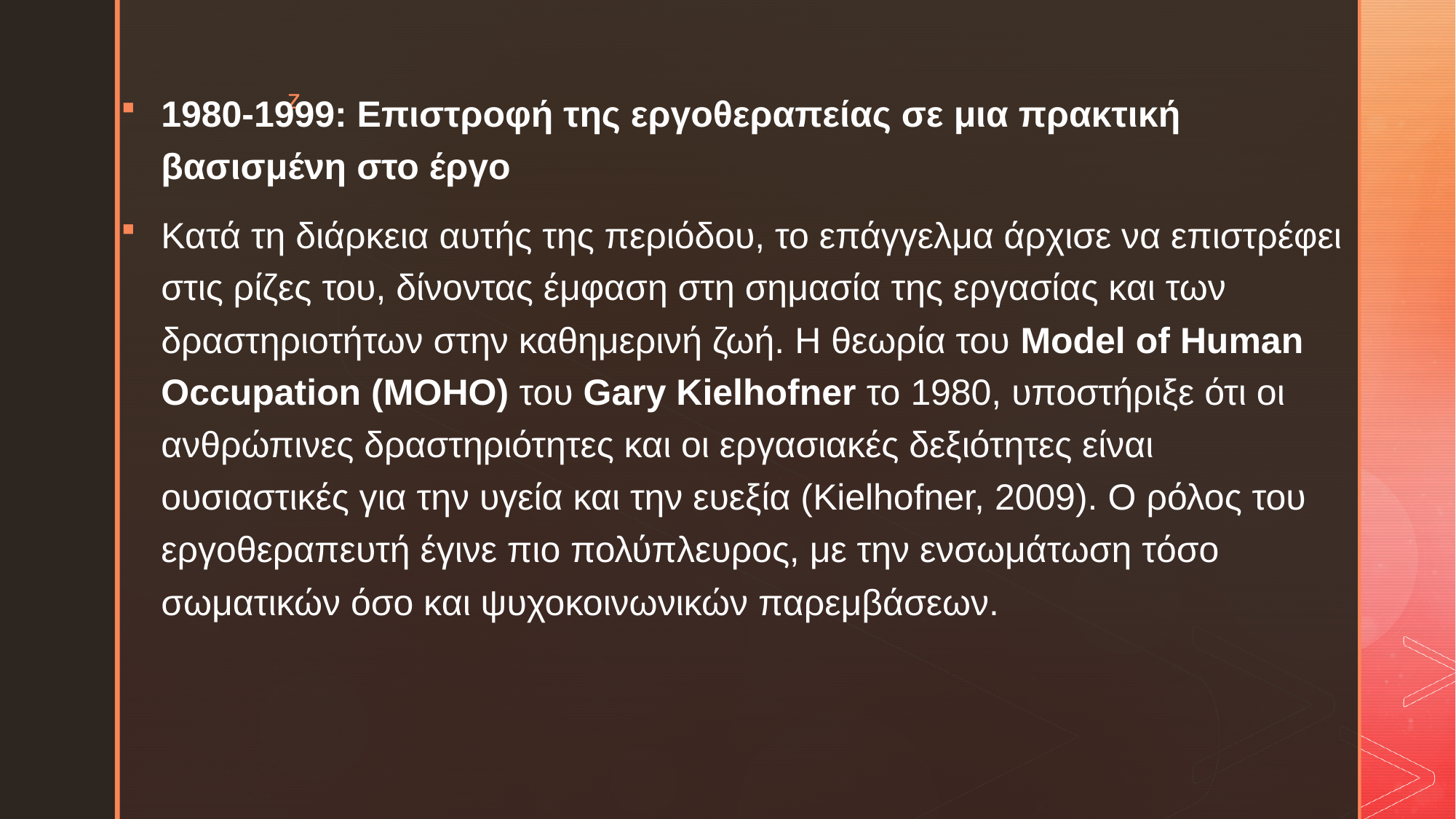

1980-1999: Επιστροφή της εργοθεραπείας σε μια πρακτική βασισμένη στο έργο
Κατά τη διάρκεια αυτής της περιόδου, το επάγγελμα άρχισε να επιστρέφει στις ρίζες του, δίνοντας έμφαση στη σημασία της εργασίας και των δραστηριοτήτων στην καθημερινή ζωή. Η θεωρία του Model of Human Occupation (MOHO) του Gary Kielhofner το 1980, υποστήριξε ότι οι ανθρώπινες δραστηριότητες και οι εργασιακές δεξιότητες είναι ουσιαστικές για την υγεία και την ευεξία (Kielhofner, 2009). Ο ρόλος του εργοθεραπευτή έγινε πιο πολύπλευρος, με την ενσωμάτωση τόσο σωματικών όσο και ψυχοκοινωνικών παρεμβάσεων.